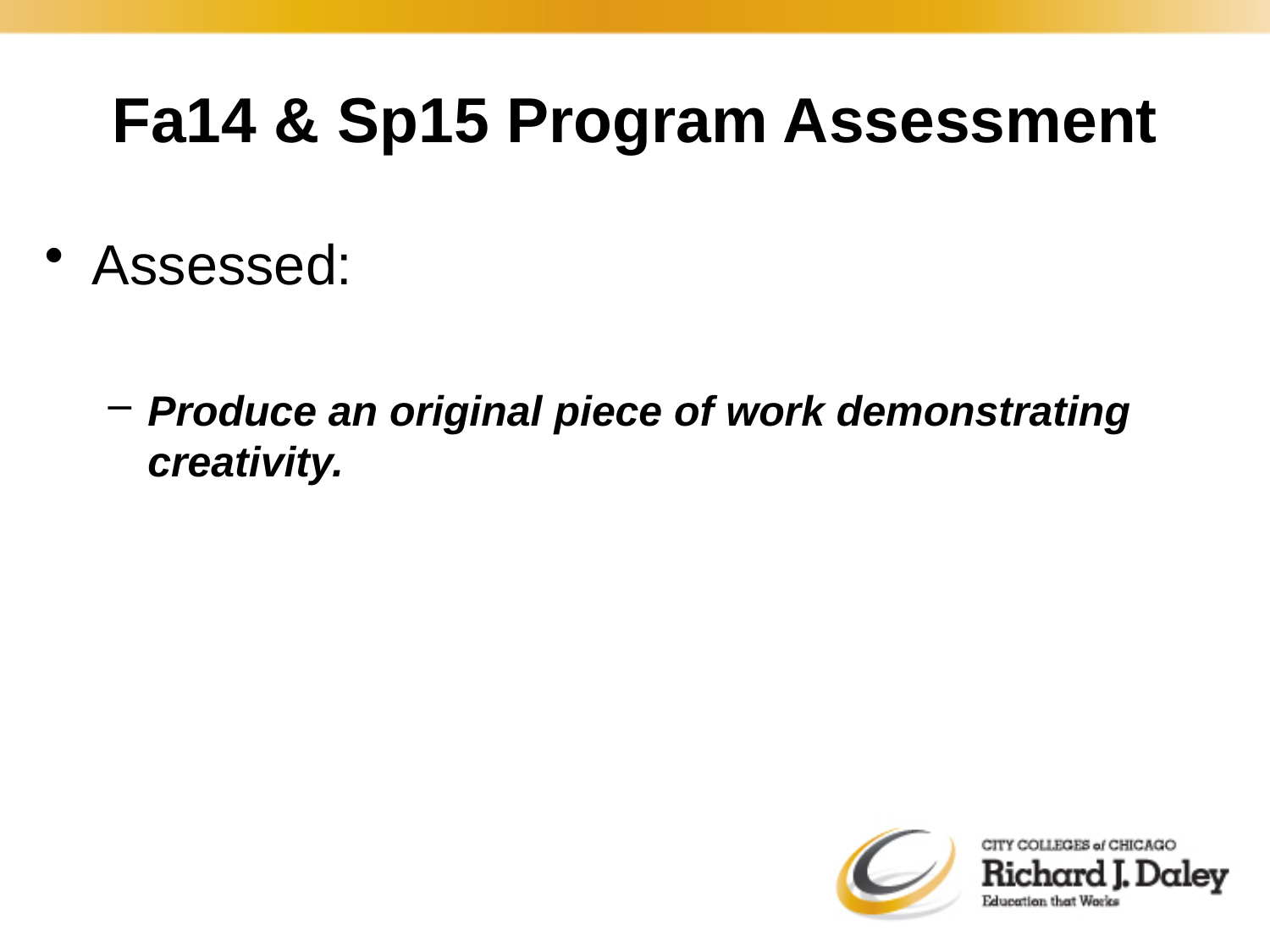

# Fa14 & Sp15 Program Assessment
Assessed:

Produce an original piece of work demonstrating creativity.